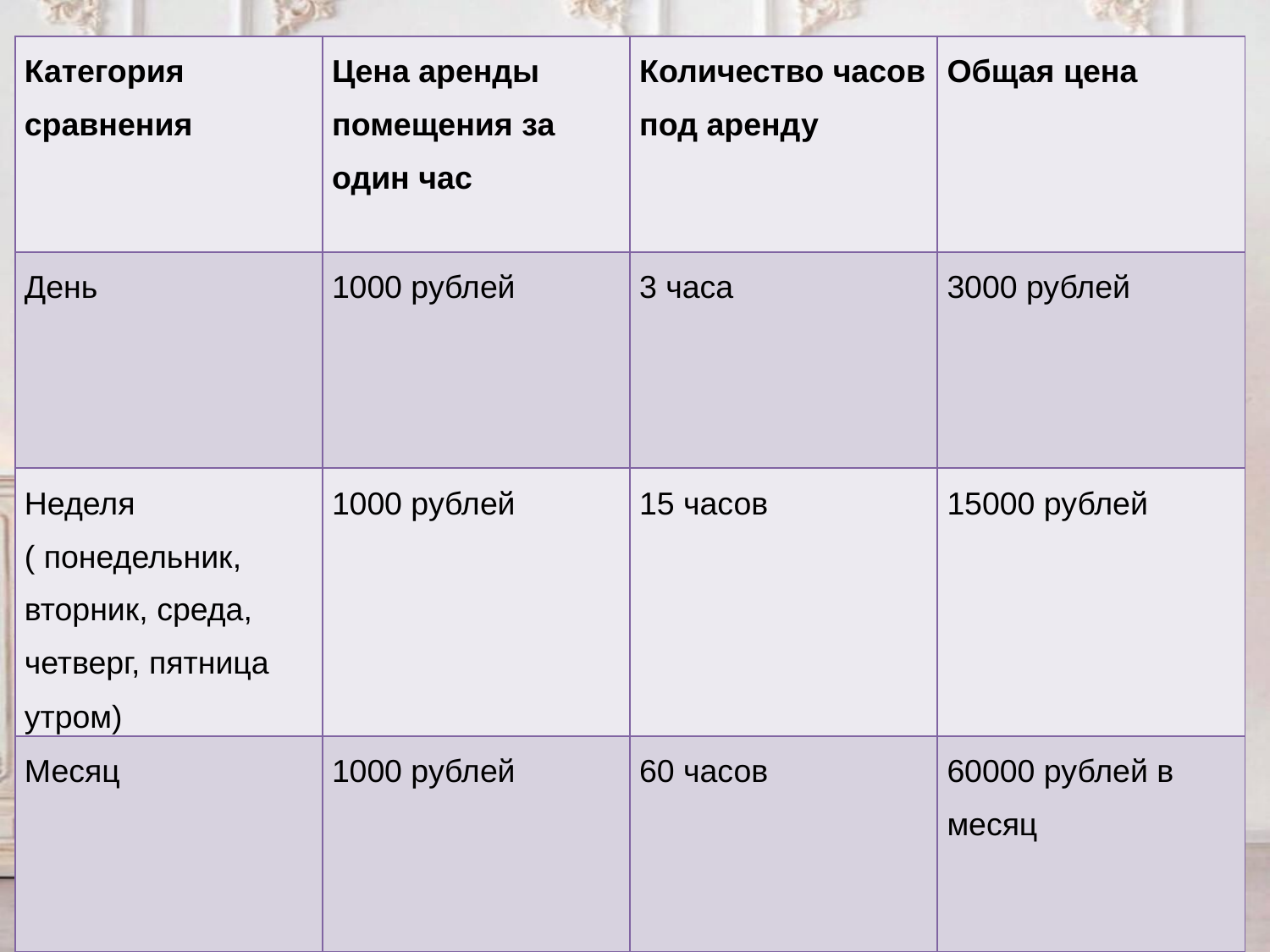

| Категория сравнения | Цена аренды помещения за один час | Количество часов под аренду | Общая цена |
| --- | --- | --- | --- |
| День | 1000 рублей | 3 часа | 3000 рублей |
| Неделя ( понедельник, вторник, среда, четверг, пятница утром) | 1000 рублей | 15 часов | 15000 рублей |
| Месяц | 1000 рублей | 60 часов | 60000 рублей в месяц |
#